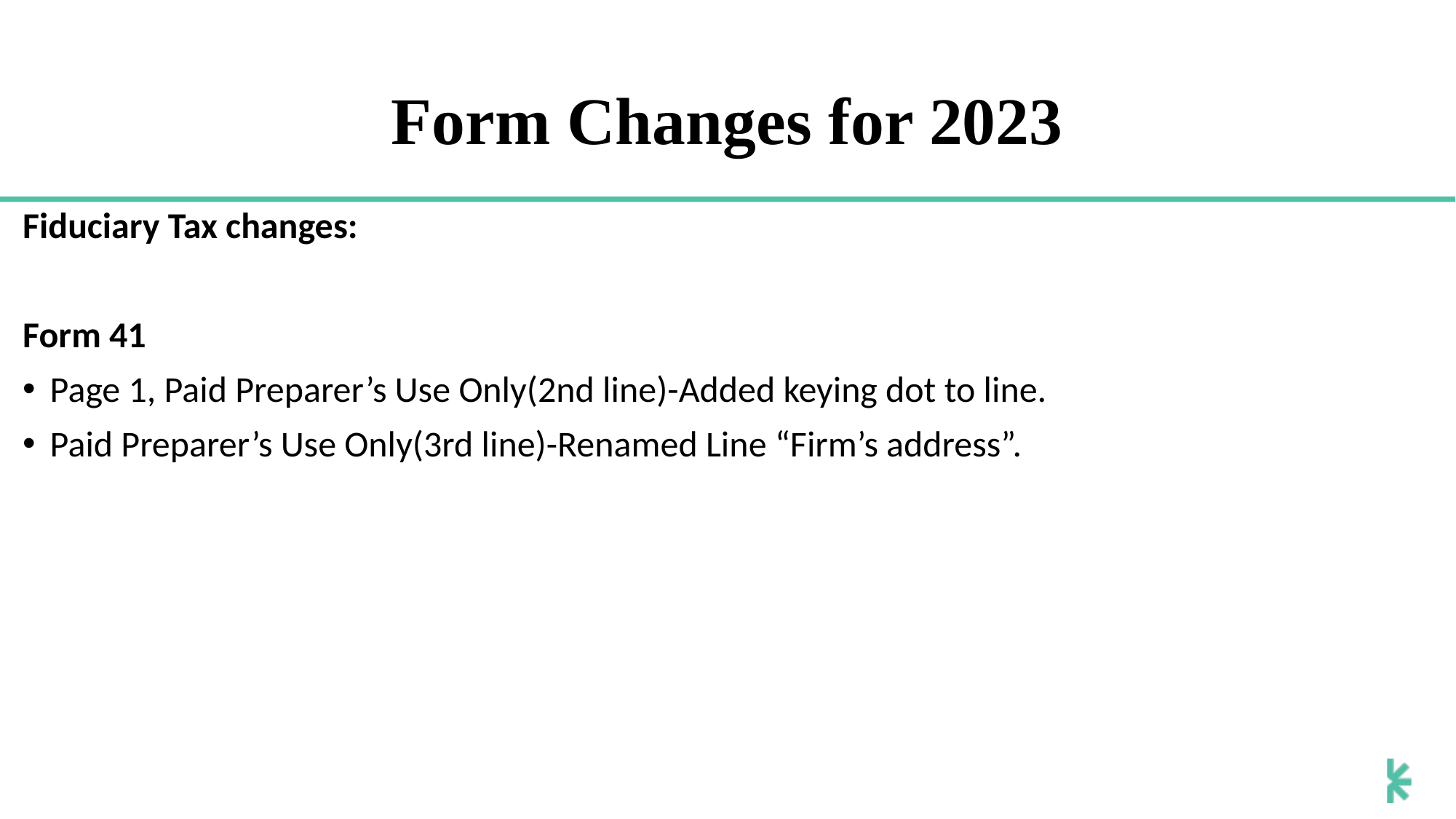

# Form Changes for 2023
Fiduciary Tax changes:

Form 41
Page 1, Paid Preparer’s Use Only(2nd line)-Added keying dot to line.
Paid Preparer’s Use Only(3rd line)-Renamed Line “Firm’s address”.